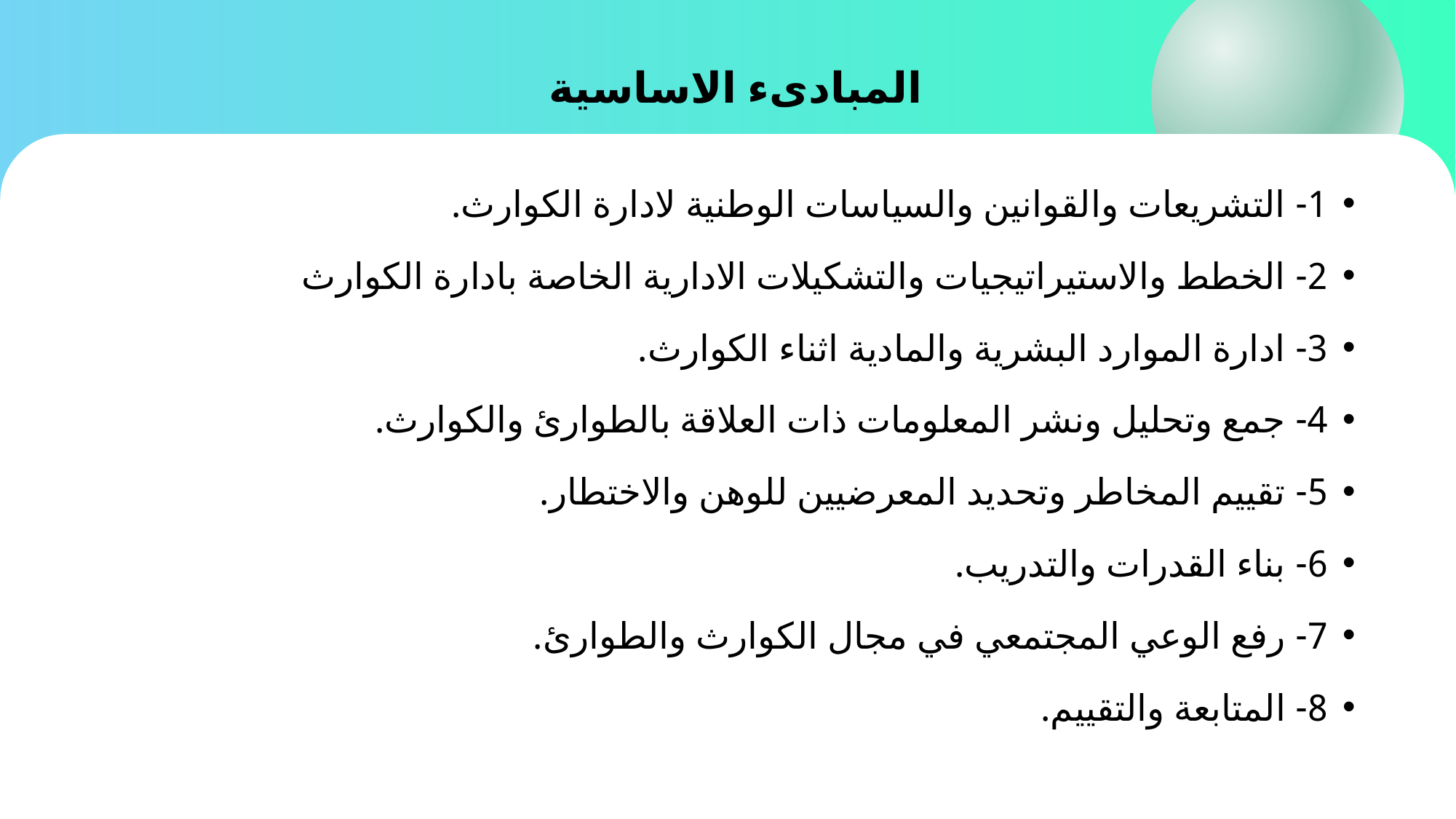

# المبادىء الاساسية
1- التشريعات والقوانين والسياسات الوطنية لادارة الكوارث.
2- الخطط والاستيراتيجيات والتشكيلات الادارية الخاصة بادارة الكوارث
3- ادارة الموارد البشرية والمادية اثناء الكوارث.
4- جمع وتحليل ونشر المعلومات ذات العلاقة بالطوارئ والكوارث.
5- تقييم المخاطر وتحديد المعرضيين للوهن والاختطار.
6- بناء القدرات والتدريب.
7- رفع الوعي المجتمعي في مجال الكوارث والطوارئ.
8- المتابعة والتقييم.